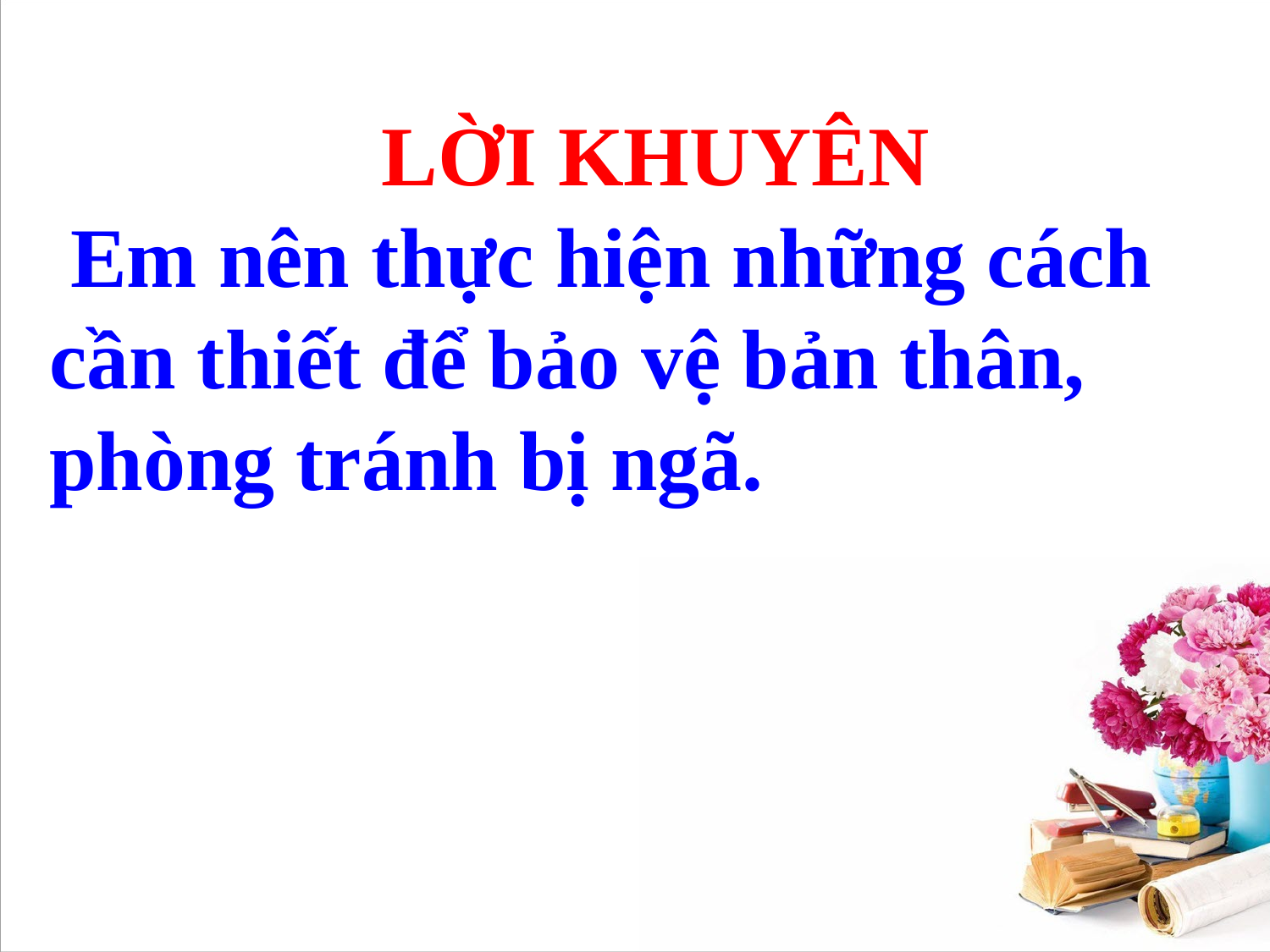

LỜI KHUYÊN
 Em nên thực hiện những cách cần thiết để bảo vệ bản thân, phòng tránh bị ngã.